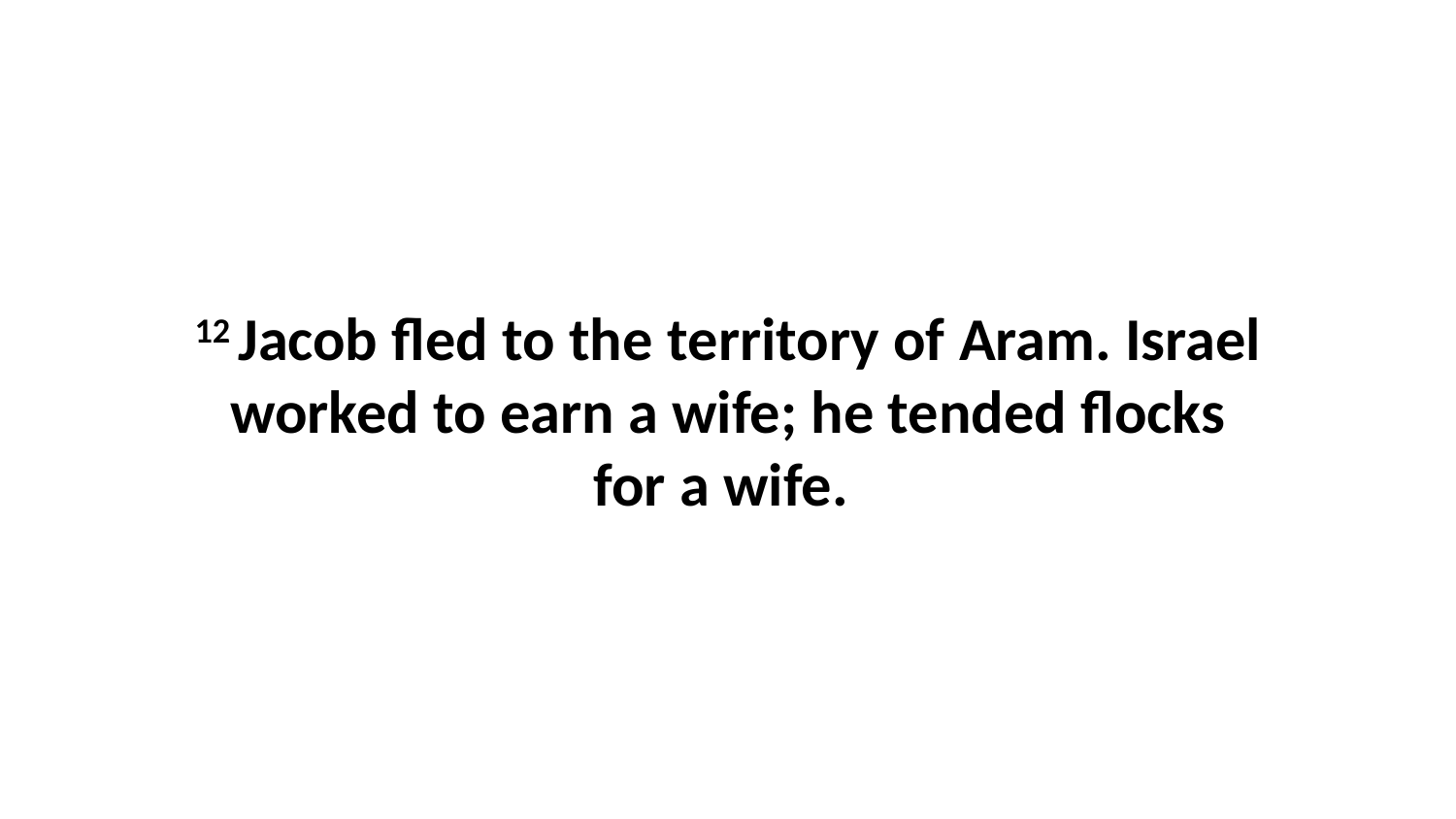

12 Jacob fled to the territory of Aram. Israel worked to earn a wife; he tended flocks for a wife.